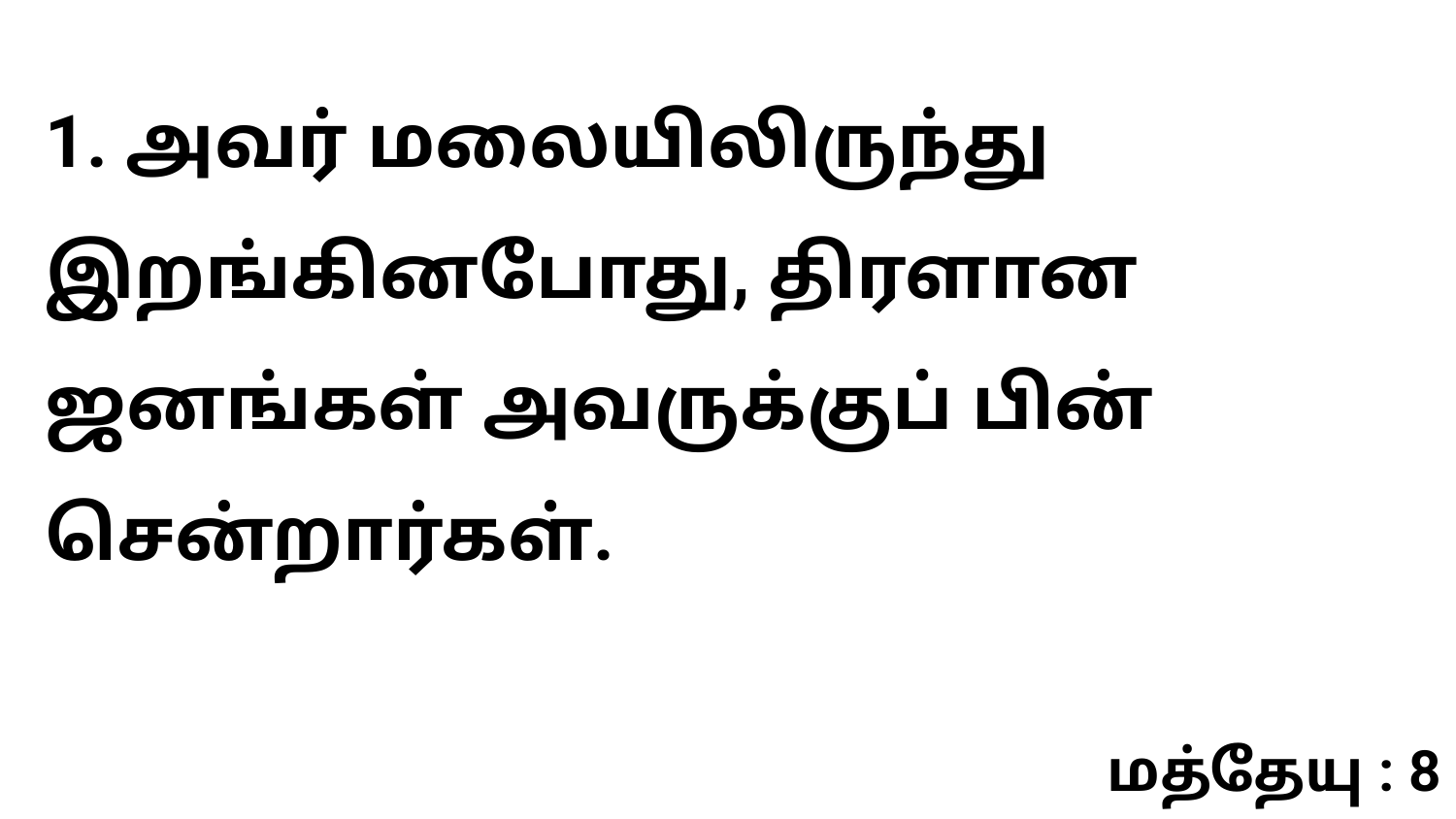

1. அவர் மலையிலிருந்து இறங்கினபோது, திரளான ஜனங்கள் அவருக்குப் பின் சென்றார்கள்.
மத்தேயு : 8